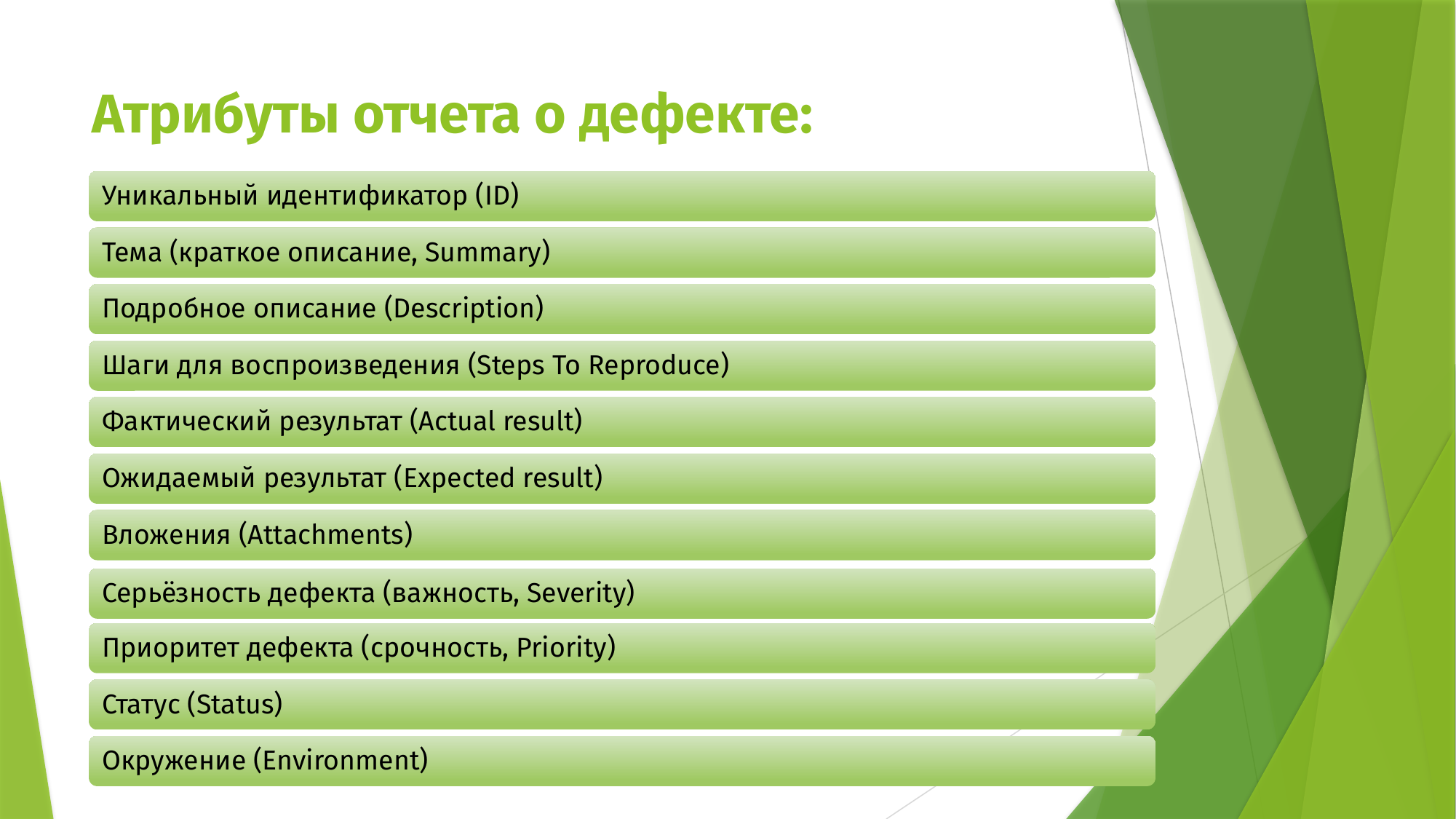

# Атрибуты отчета о дефекте:
Уникальный идентификатор (ID)
Тема (краткое описание, Summary)
Подробное описание (Description)
Шаги для воспроизведения (Steps To Reproduce)
Фактический результат (Actual result)
Ожидаемый результат (Expected result)
Вложения (Attachments)
Серьёзность дефекта (важность, Severity)
Приоритет дефекта (срочность, Priority)
Статус (Status)
Окружение (Environment)